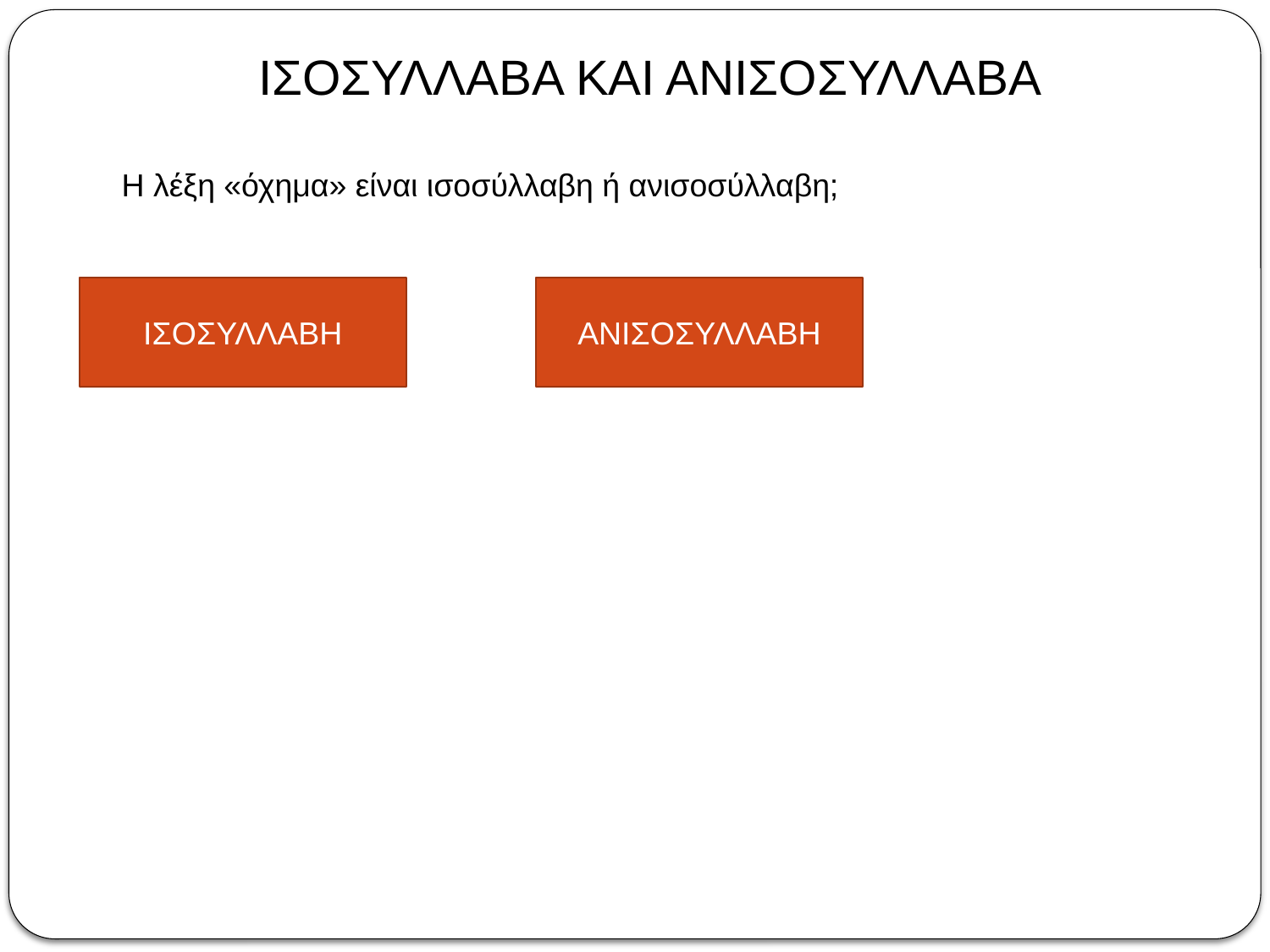

ΙΣΟΣΥΛΛΑΒΑ ΚΑΙ ΑΝΙΣΟΣΥΛΛΑΒΑ
Η λέξη «όχημα» είναι ισοσύλλαβη ή ανισοσύλλαβη;
ΙΣΟΣΥΛΛΑΒΗ
ΑΝΙΣΟΣΥΛΛΑΒΗ